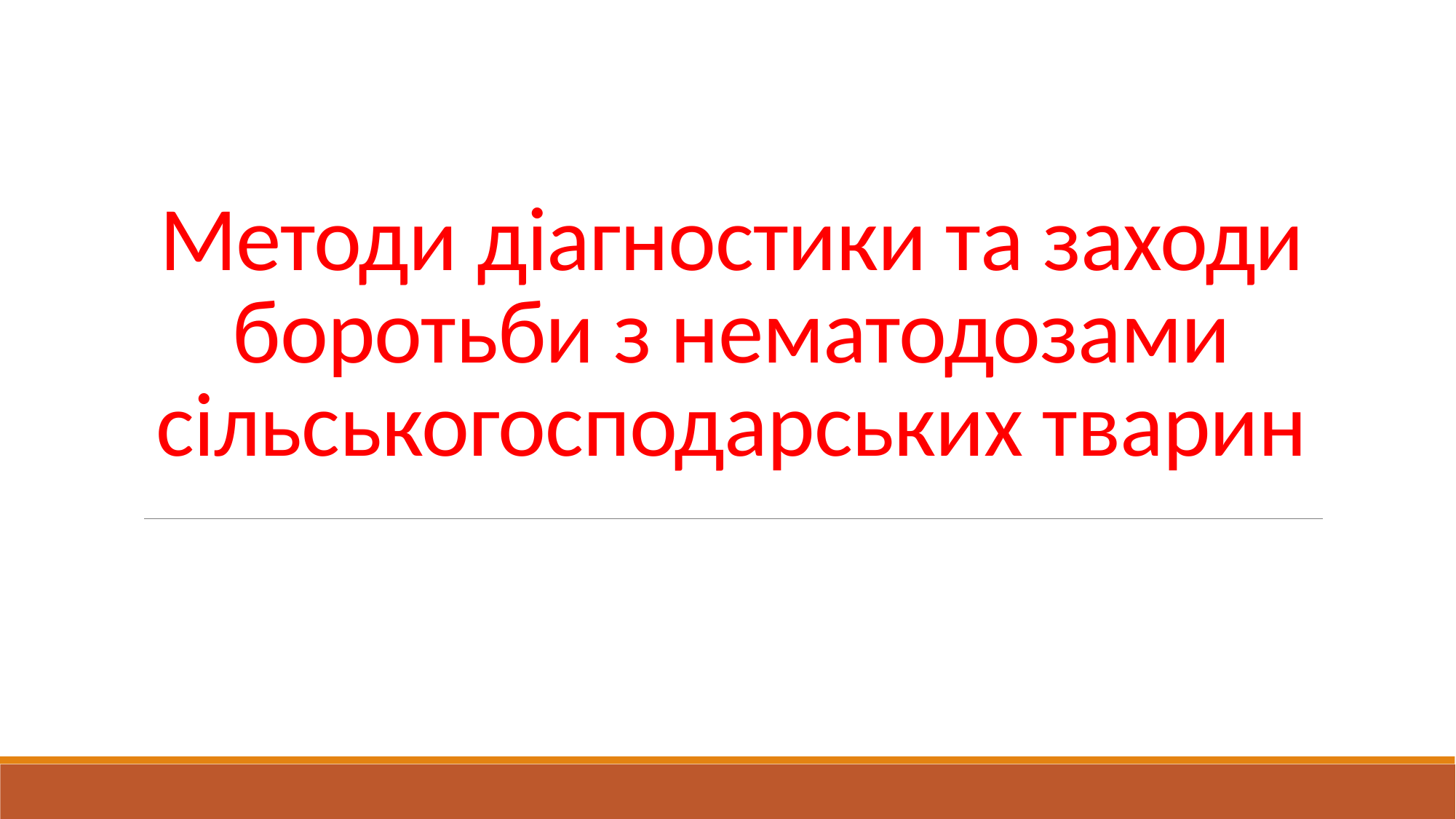

# Методи діагностики та заходи боротьби з нематодозами сільськогосподарських тварин